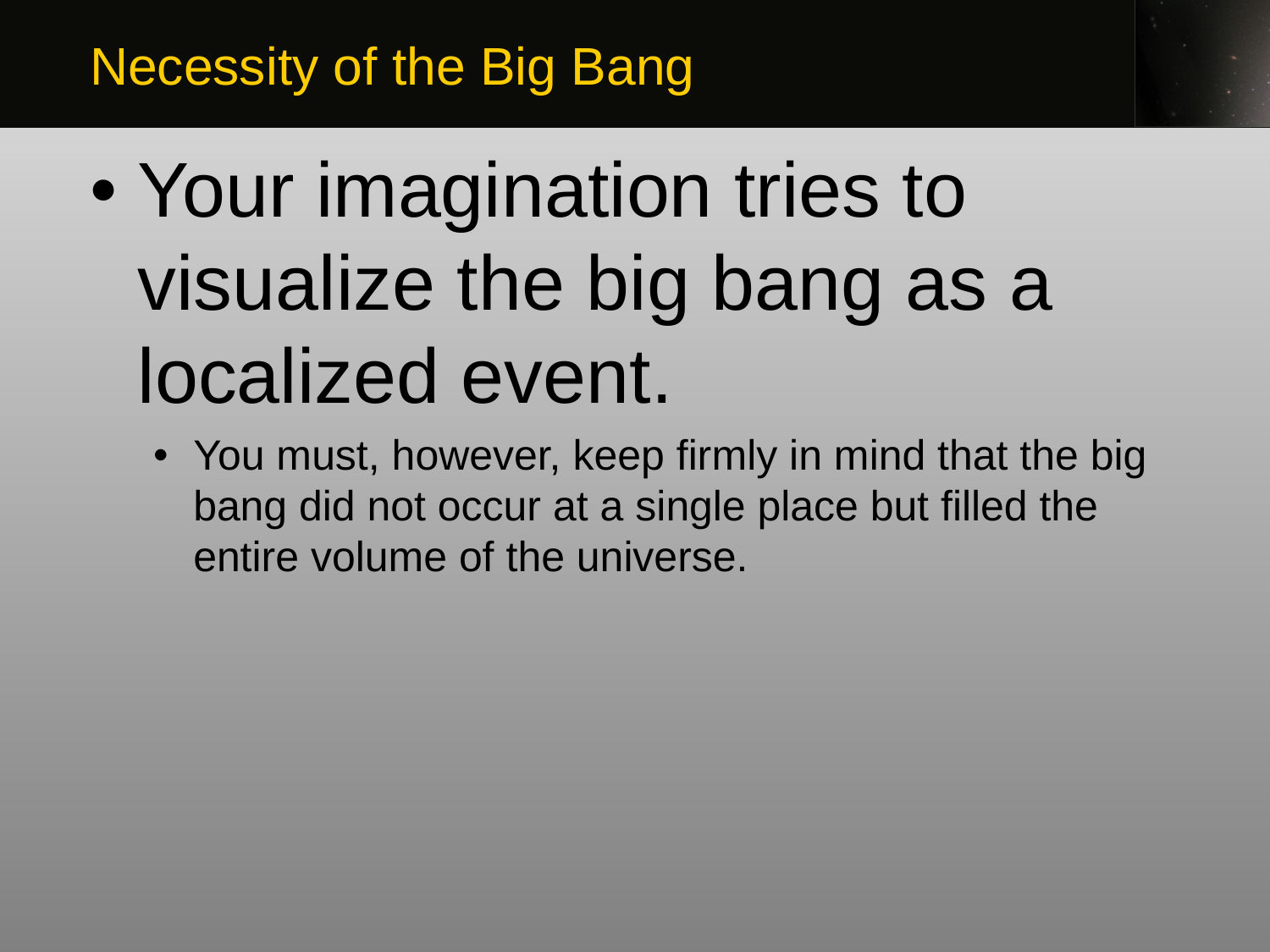

Necessity of the Big Bang
Your imagination tries to visualize the big bang as a localized event.
You must, however, keep firmly in mind that the big bang did not occur at a single place but filled the entire volume of the universe.